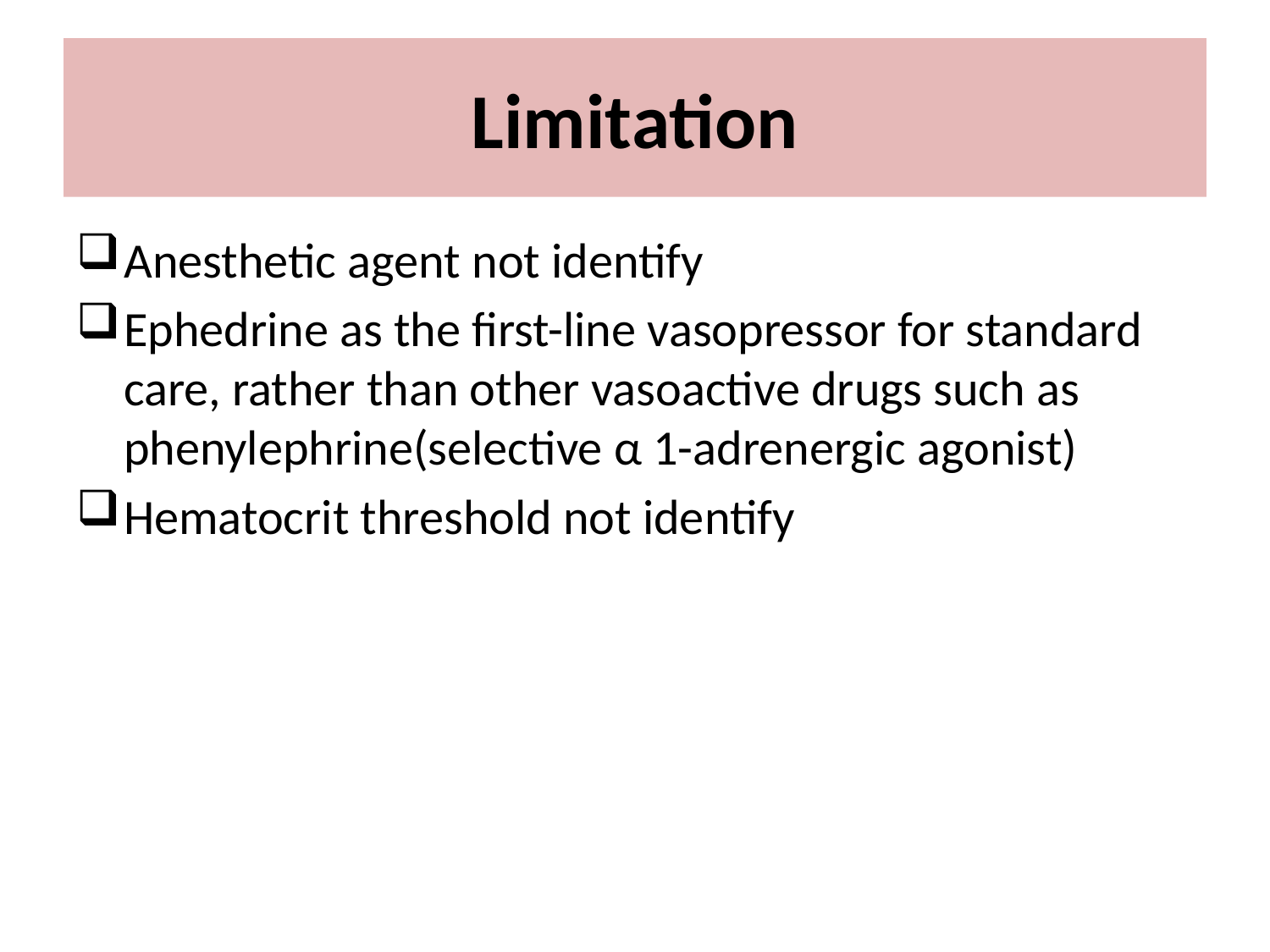

# Limitation
Anesthetic agent not identify
Ephedrine as the first-line vasopressor for standard care, rather than other vasoactive drugs such as phenylephrine(selective α 1-adrenergic agonist)
Hematocrit threshold not identify